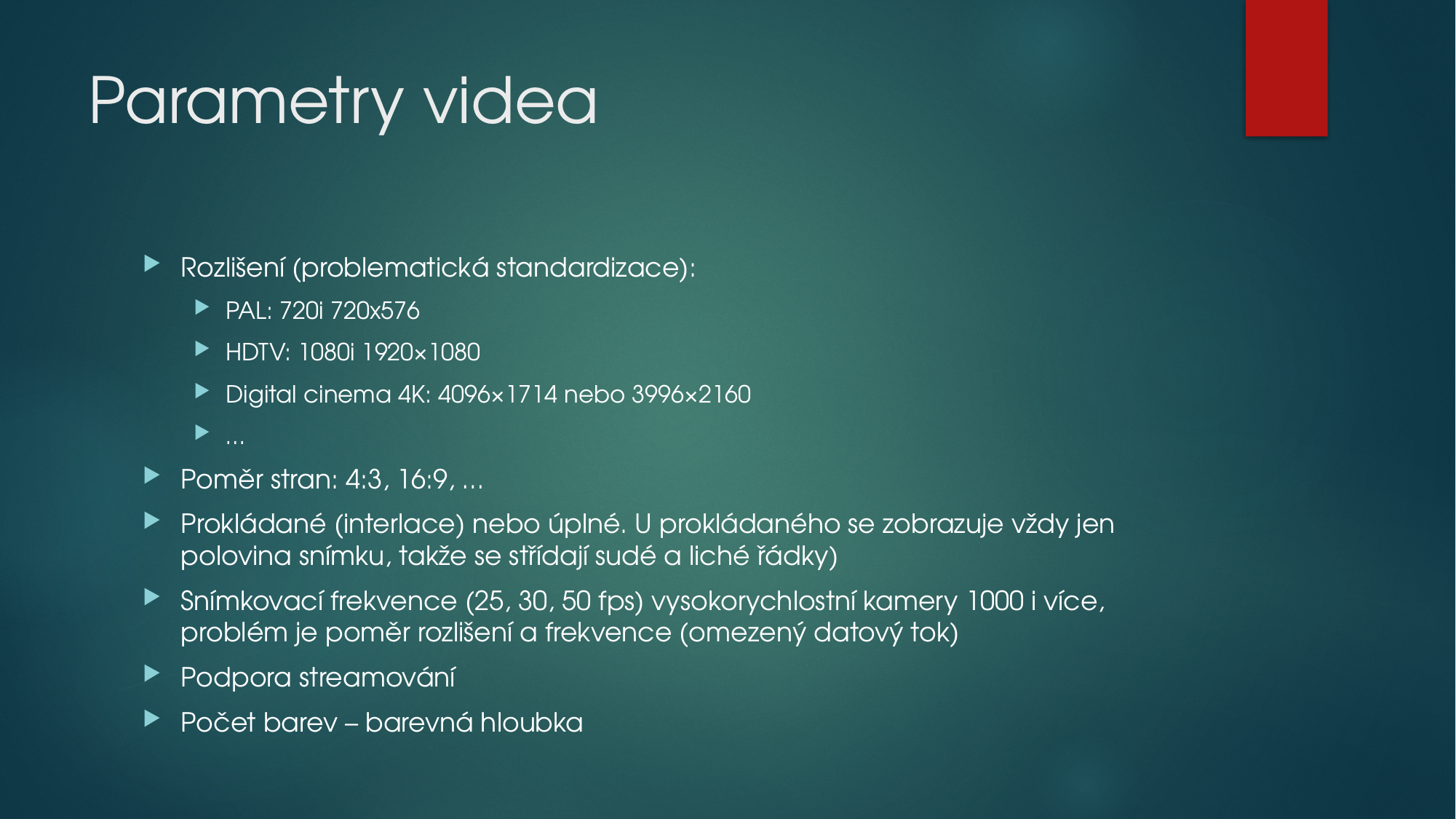

# Parametry videa
Rozlišení (problematická standardizace):
PAL: 720i 720x576
HDTV: 1080i 1920×1080
Digital cinema 4K: 4096×1714 nebo 3996×2160
…
Poměr stran: 4:3, 16:9, …
Prokládané (interlace) nebo úplné. U prokládaného se zobrazuje vždy jen polovina snímku, takže se střídají sudé a liché řádky)
Snímkovací frekvence (25, 30, 50 fps) vysokorychlostní kamery 1000 i více, problém je poměr rozlišení a frekvence (omezený datový tok)
Podpora streamování
Počet barev – barevná hloubka